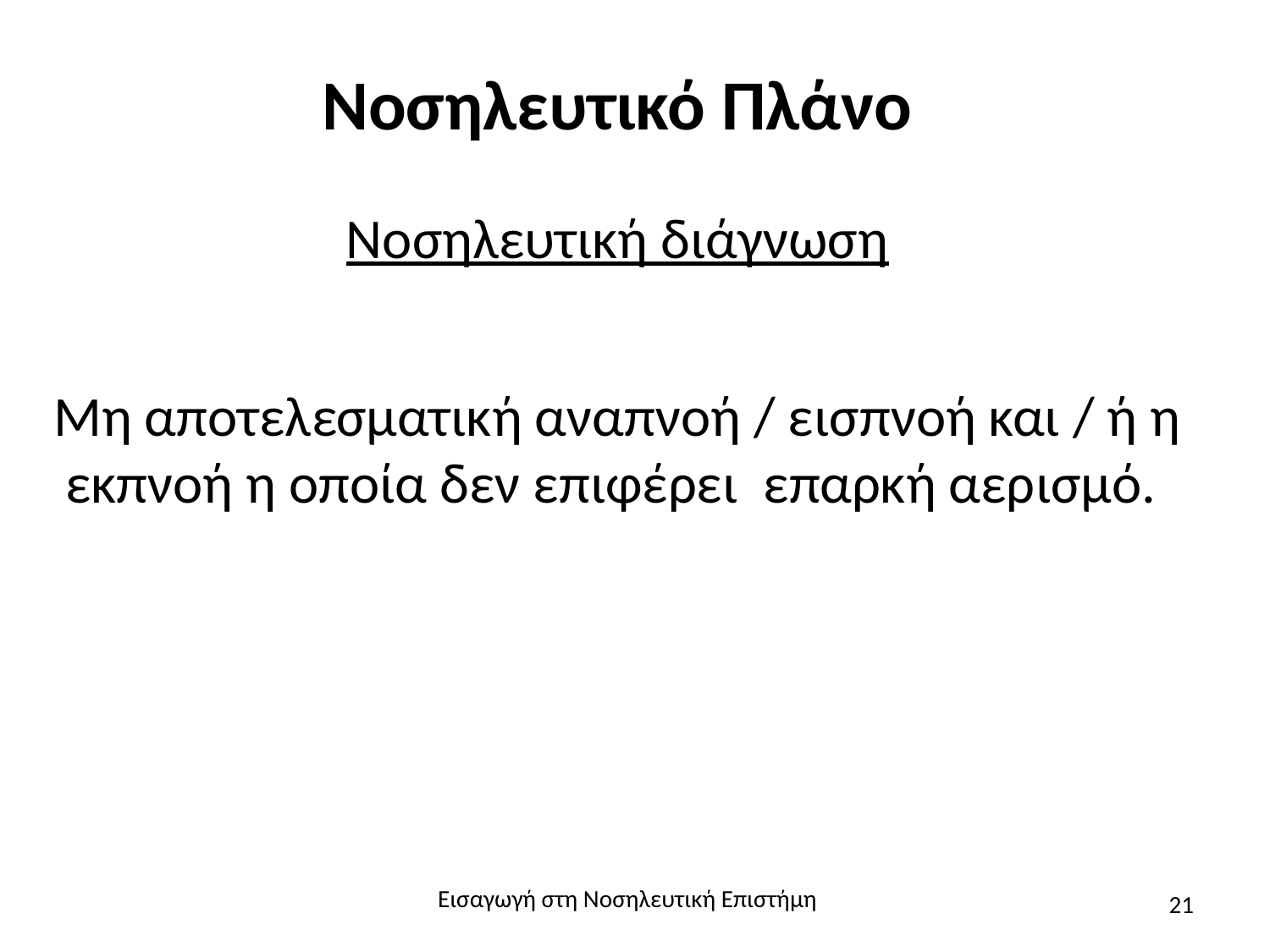

# Νοσηλευτικό Πλάνο
Νοσηλευτική διάγνωση

Μη αποτελεσματική αναπνοή / εισπνοή και / ή η εκπνοή η οποία δεν επιφέρει  επαρκή αερισμό.
Εισαγωγή στη Νοσηλευτική Επιστήμη

21